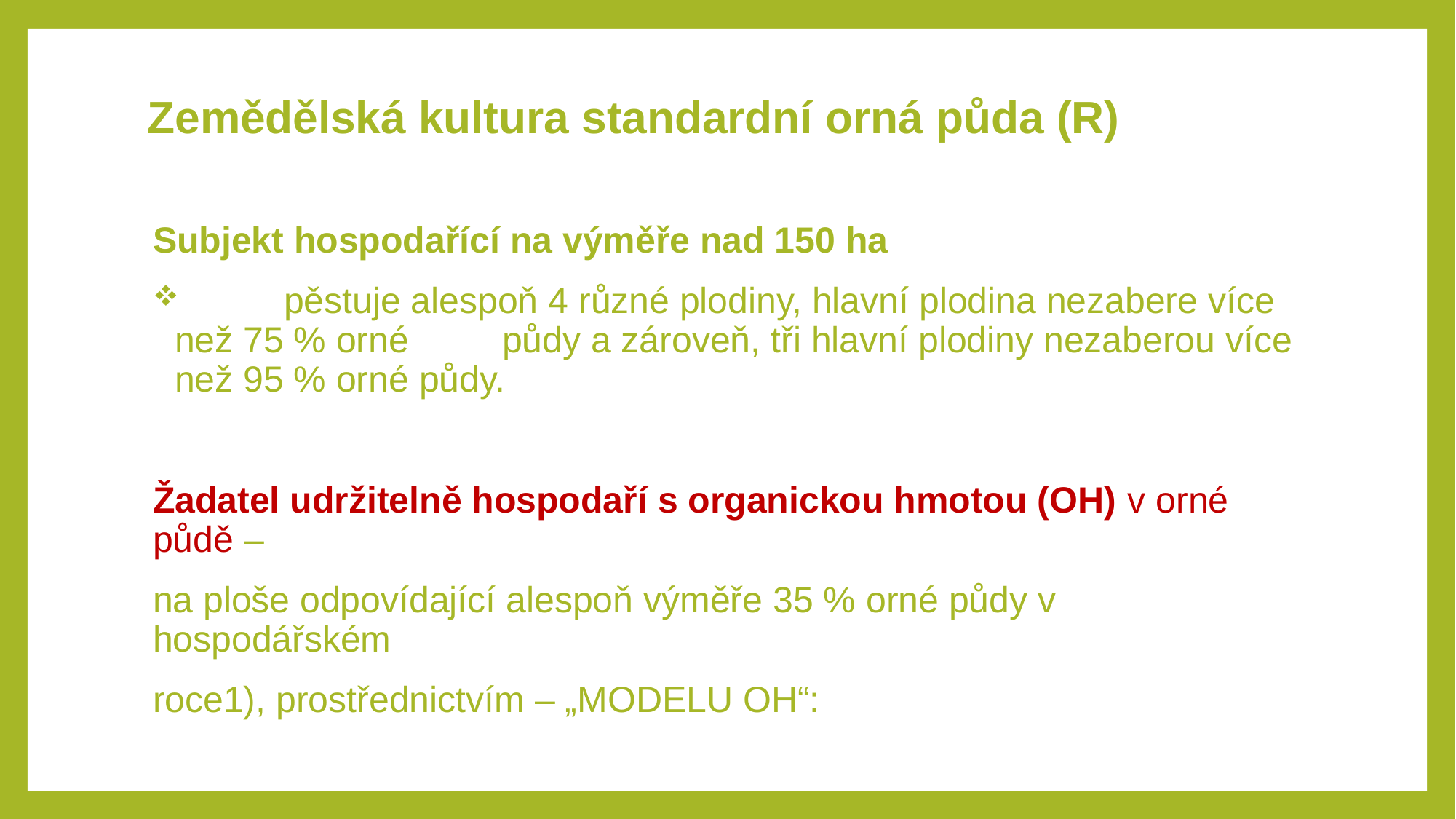

# Zemědělská kultura standardní orná půda (R)

Subjekt hospodařící na výměře nad 150 ha
	pěstuje alespoň 4 různé plodiny, hlavní plodina nezabere více než 75 % orné   	půdy a zároveň, tři hlavní plodiny nezaberou více než 95 % orné půdy.

Žadatel udržitelně hospodaří s organickou hmotou (OH) v orné půdě –
na ploše odpovídající alespoň výměře 35 % orné půdy v hospodářském
roce1), prostřednictvím – „MODELU OH“: